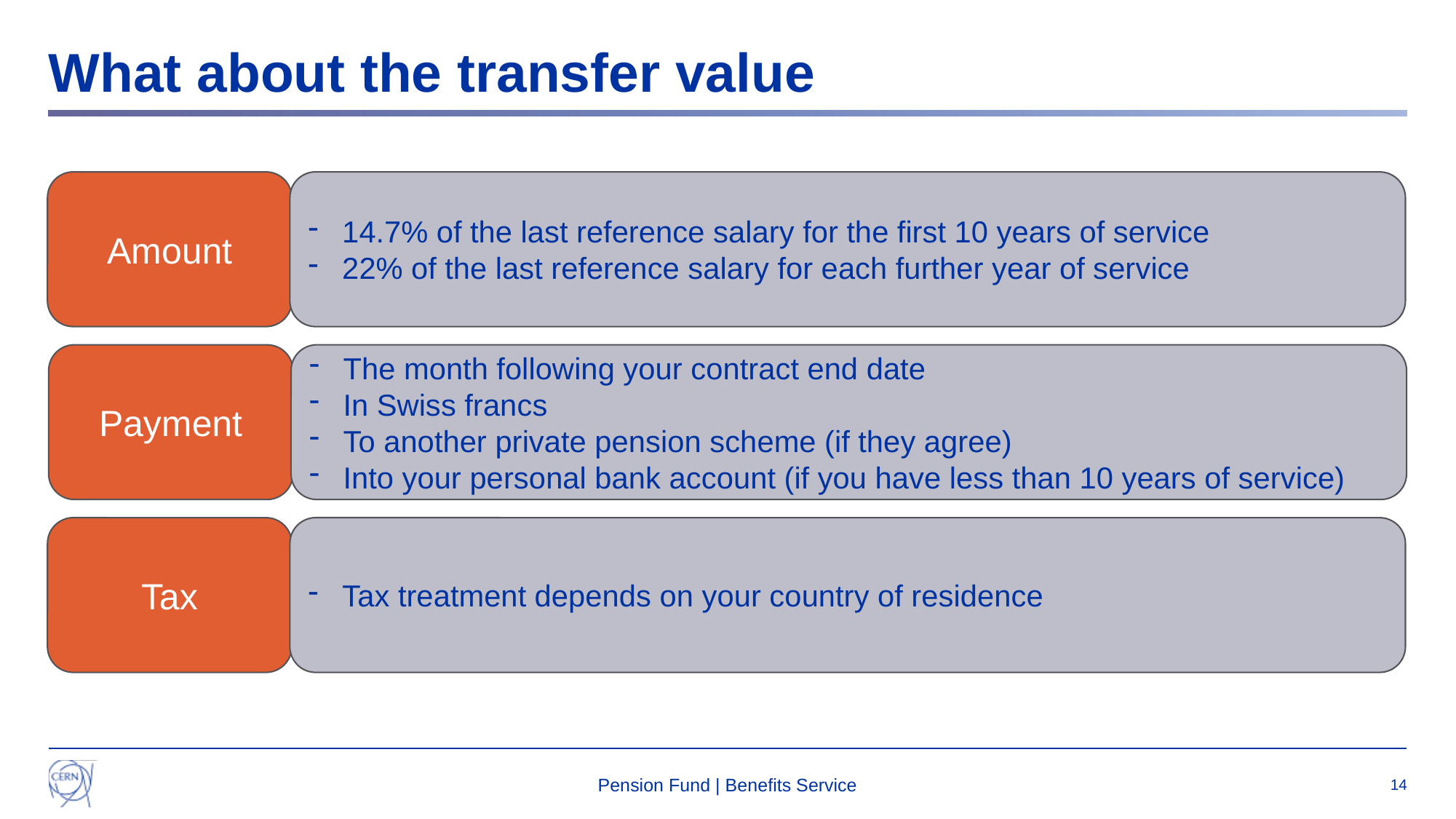

# What about the transfer value

Amount
14.7% of the last reference salary for the first 10 years of service
22% of the last reference salary for each further year of service
Payment
The month following your contract end date
In Swiss francs
To another private pension scheme (if they agree)
Into your personal bank account (if you have less than 10 years of service)
Tax
Tax treatment depends on your country of residence
Pension Fund | Benefits Service
14